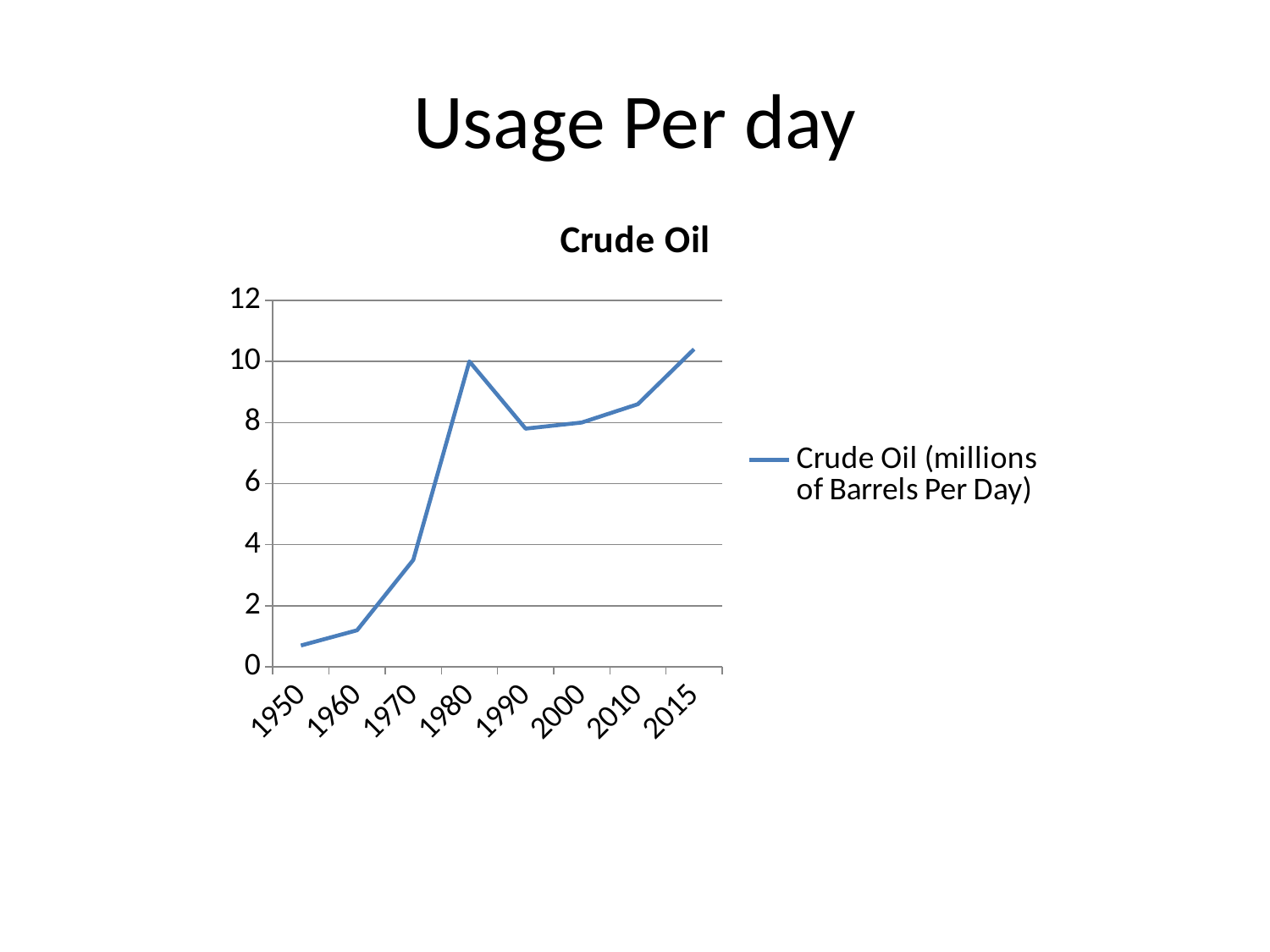

# Usage Per day

### Chart: Crude Oil

| Category | Crude Oil (millions of Barrels Per Day) |
|---|---|
| 1950.0 | 0.7 |
| 1960.0 | 1.2 |
| 1970.0 | 3.5 |
| 1980.0 | 10.0 |
| 1990.0 | 7.8 |
| 2000.0 | 8.0 |
| 2010.0 | 8.6 |
| 2015.0 | 10.4 |